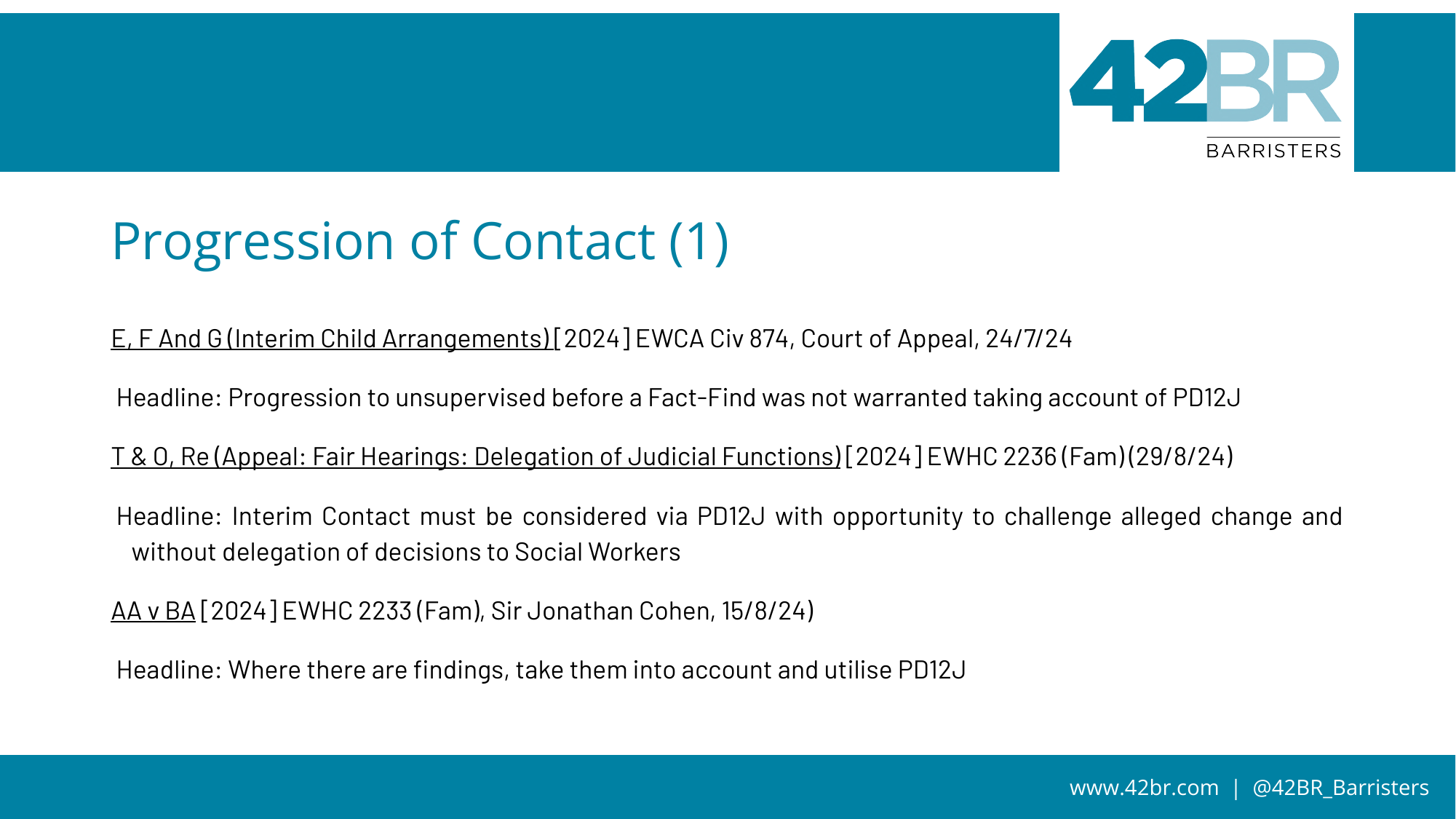

# Progression of Contact (1)
E, F And G (Interim Child Arrangements) [2024] EWCA Civ 874, Court of Appeal, 24/7/24
 Headline: Progression to unsupervised before a Fact-Find was not warranted taking account of PD12J
T & O, Re (Appeal: Fair Hearings: Delegation of Judicial Functions) [2024] EWHC 2236 (Fam) (29/8/24)
 Headline: Interim Contact must be considered via PD12J with opportunity to challenge alleged change and without delegation of decisions to Social Workers
AA v BA [2024] EWHC 2233 (Fam), Sir Jonathan Cohen, 15/8/24)
 Headline: Where there are findings, take them into account and utilise PD12J